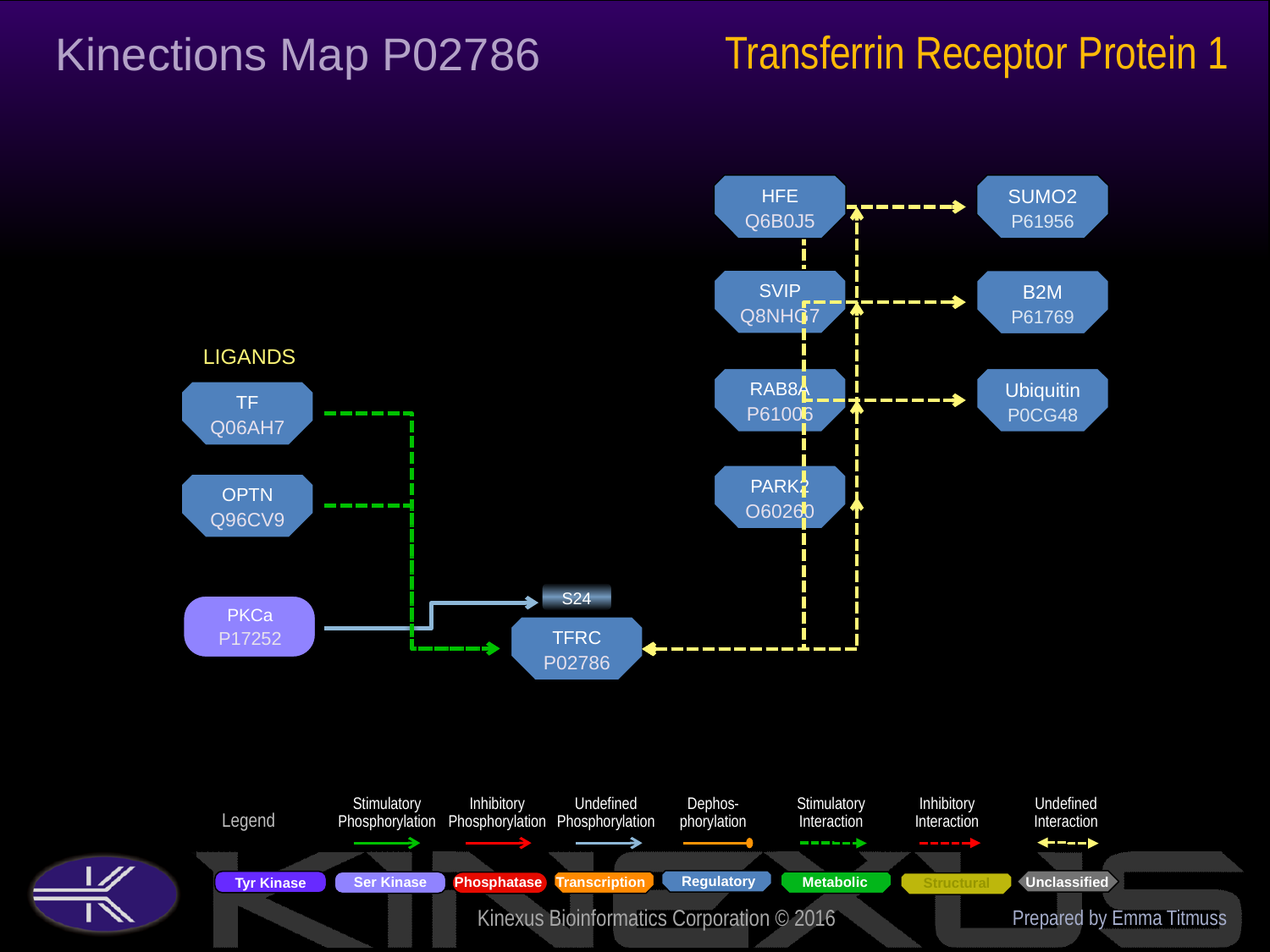

Transferrin Receptor Protein 1
Kinections Map P02786

HFE
Q6B0J5

SUMO2
P61956

SVIP
Q8NHG7

B2M
P61769
LIGANDS

RAB8A
P61006

Ubiquitin
P0CG48

TF
Q06AH7

PARK2
O60260

OPTN
Q96CV9
S24

PKCa
P17252

TFRC
P02786
Prepared by Emma Titmuss